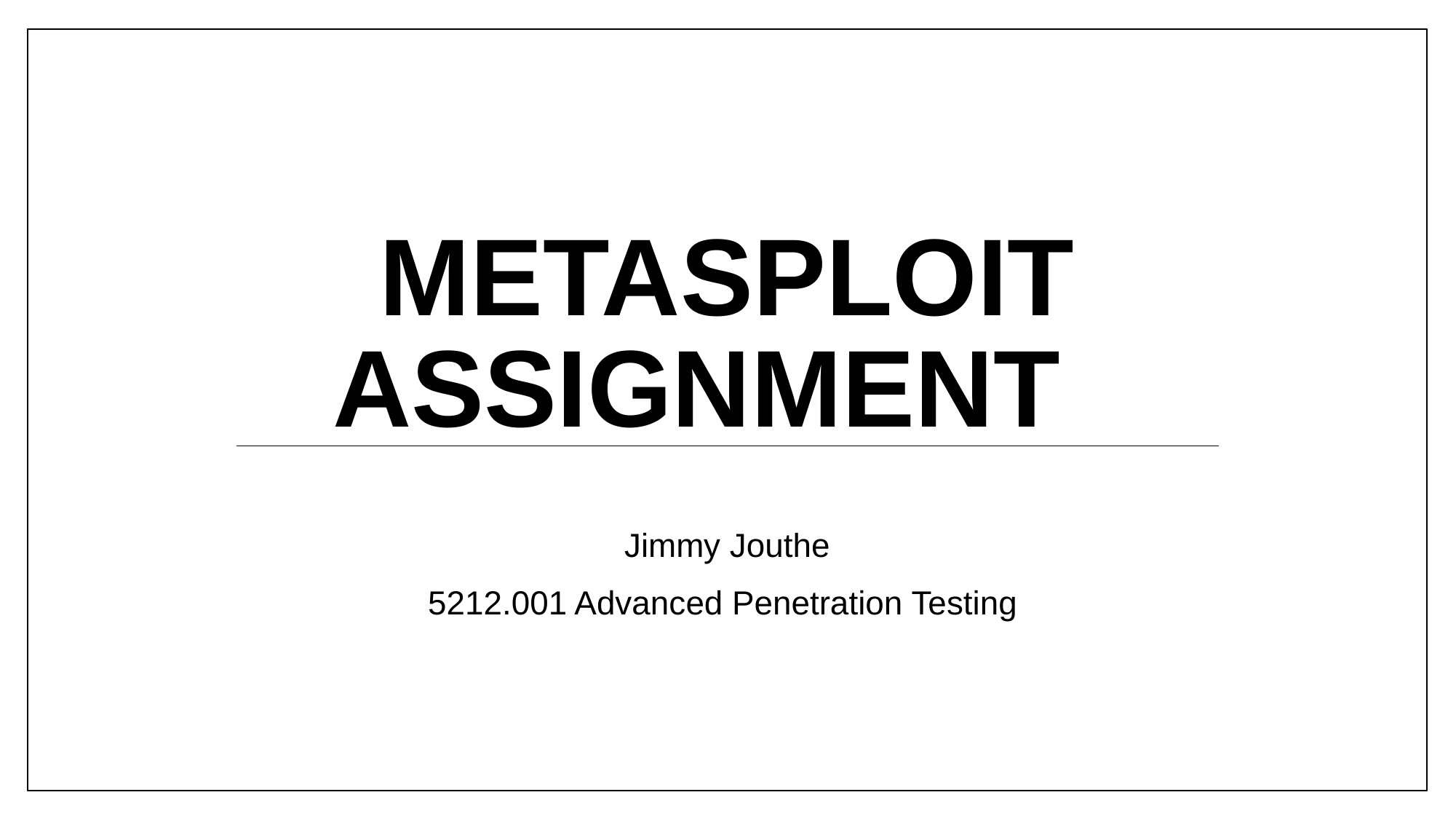

# Metasploit Assignment

Jimmy Jouthe
5212.001 Advanced Penetration Testing